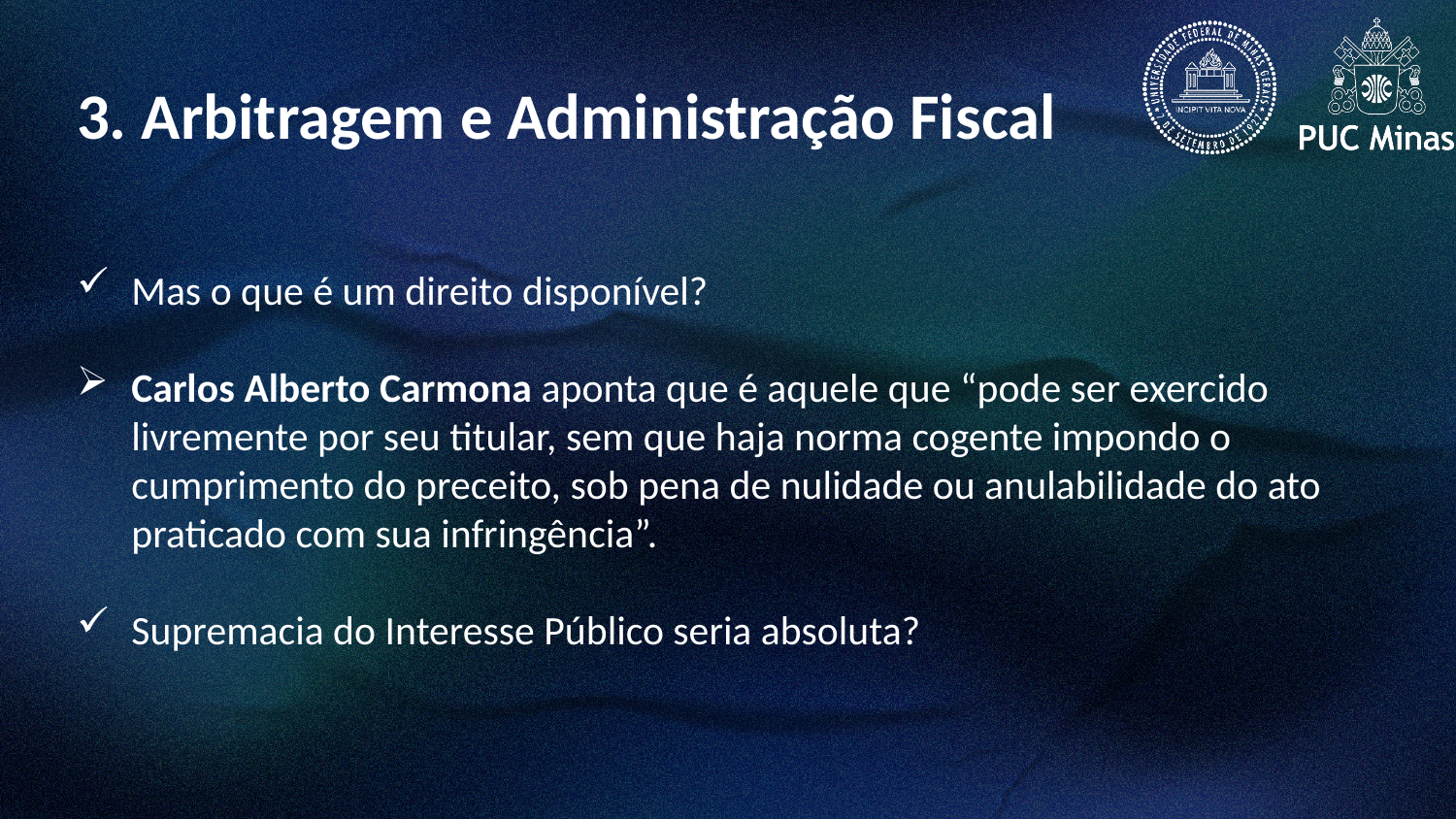

3. Arbitragem e Administração Fiscal
Mas o que é um direito disponível?

Carlos Alberto Carmona aponta que é aquele que “pode ser exercido livremente por seu titular, sem que haja norma cogente impondo o cumprimento do preceito, sob pena de nulidade ou anulabilidade do ato praticado com sua infringência”.

Supremacia do Interesse Público seria absoluta?